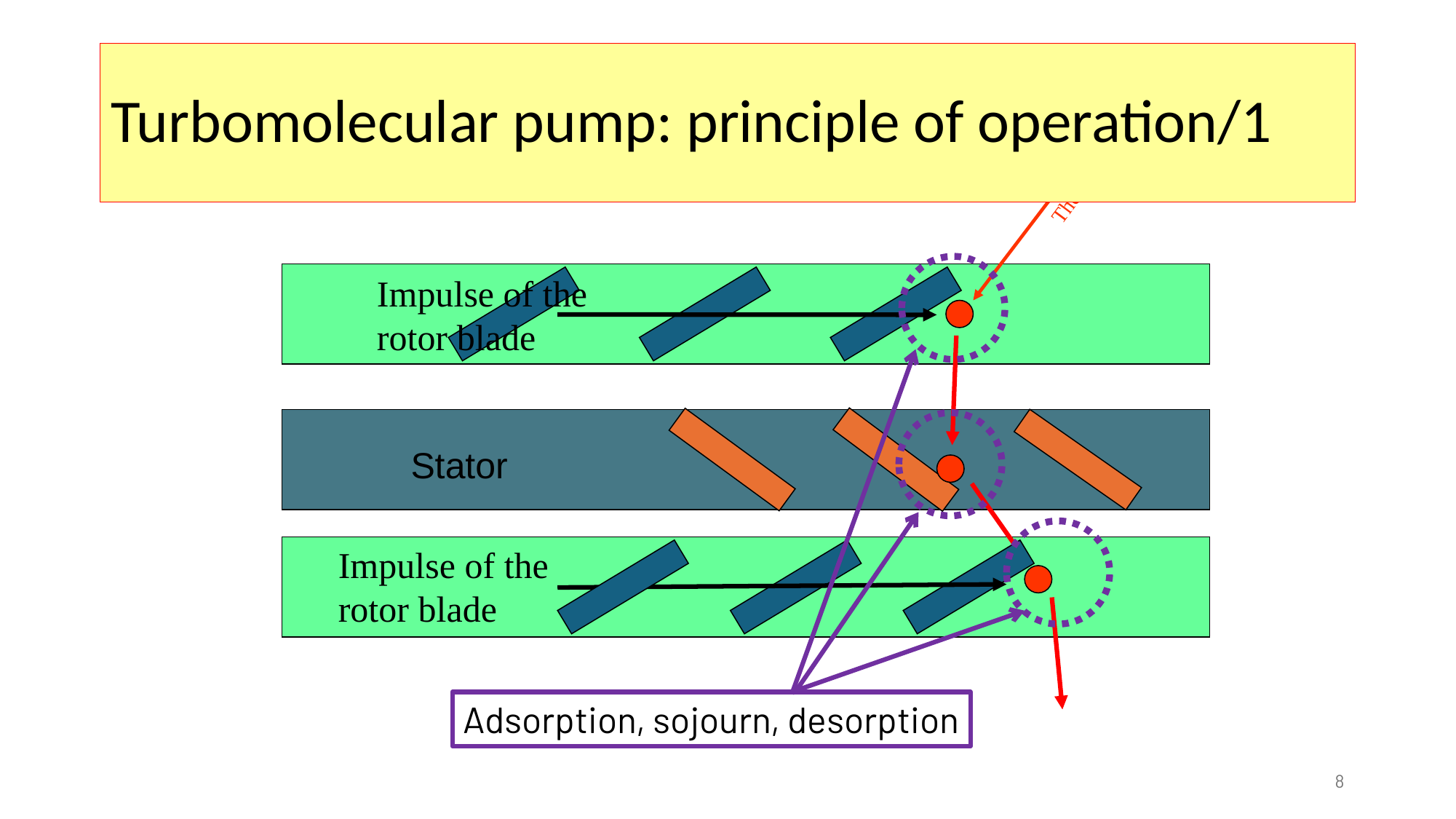

# Turbomolecular pump: principle of operation/1

Thermal speed

Impulse of the rotor blade

Stator

Impulse of the rotor blade

Adsorption, sojourn, desorption
8